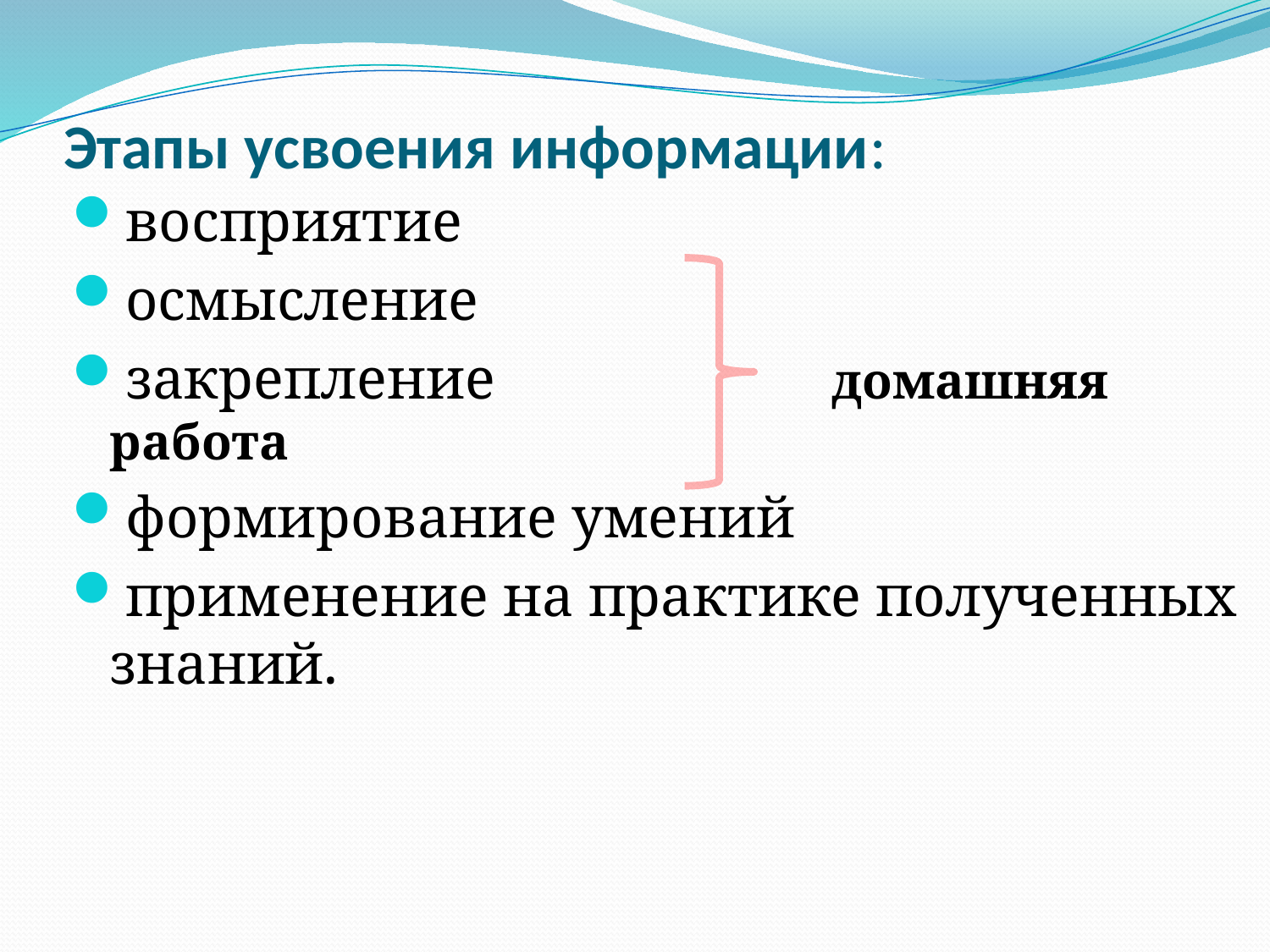

# Этапы усвоения информации:
восприятие
осмысление
закрепление                       домашняя работа
формирование умений
применение на практике полученных знаний.